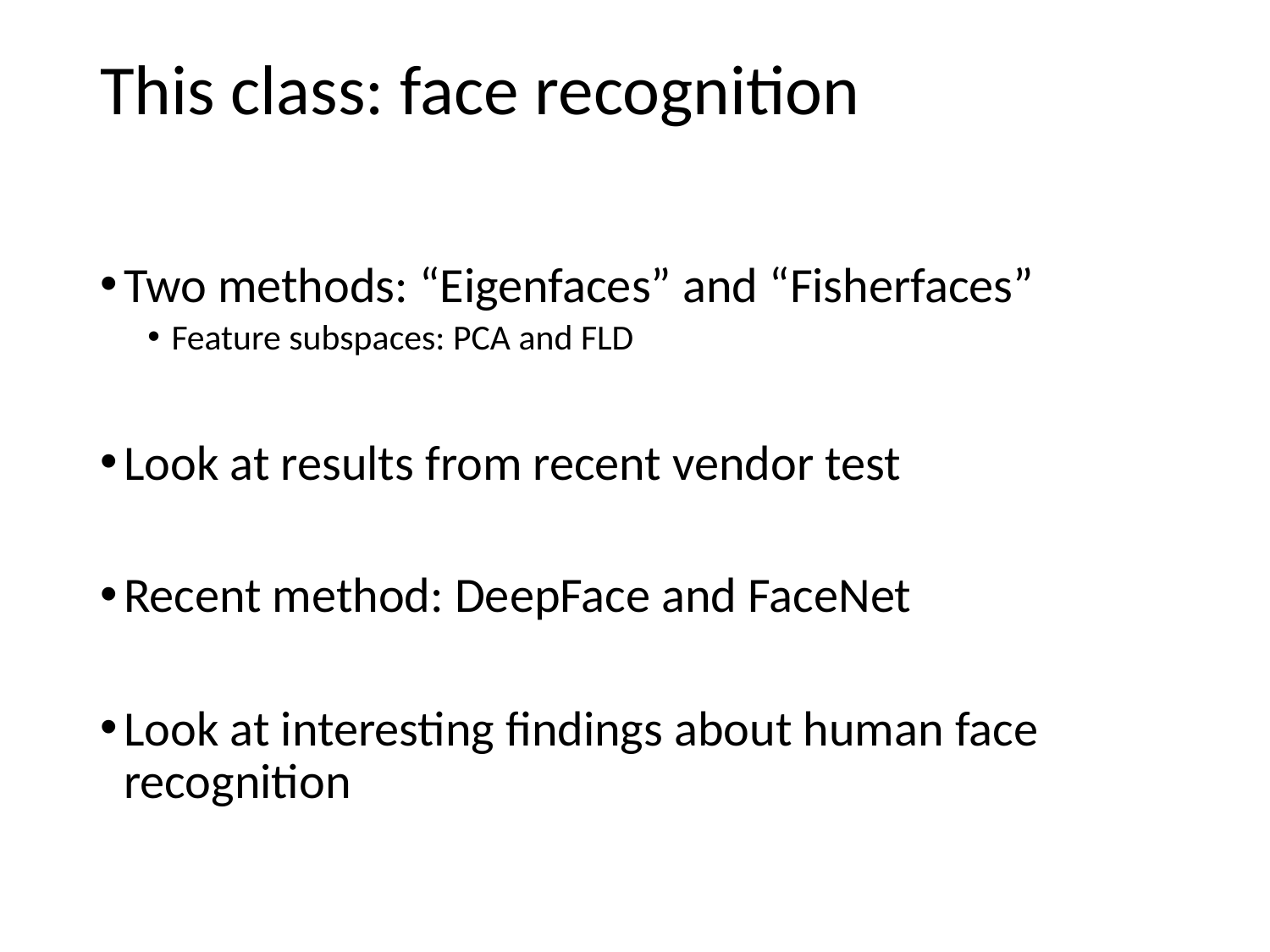

# This class: face recognition
Two methods: “Eigenfaces” and “Fisherfaces”
Feature subspaces: PCA and FLD

Look at results from recent vendor test

Recent method: DeepFace and FaceNet

Look at interesting findings about human face recognition